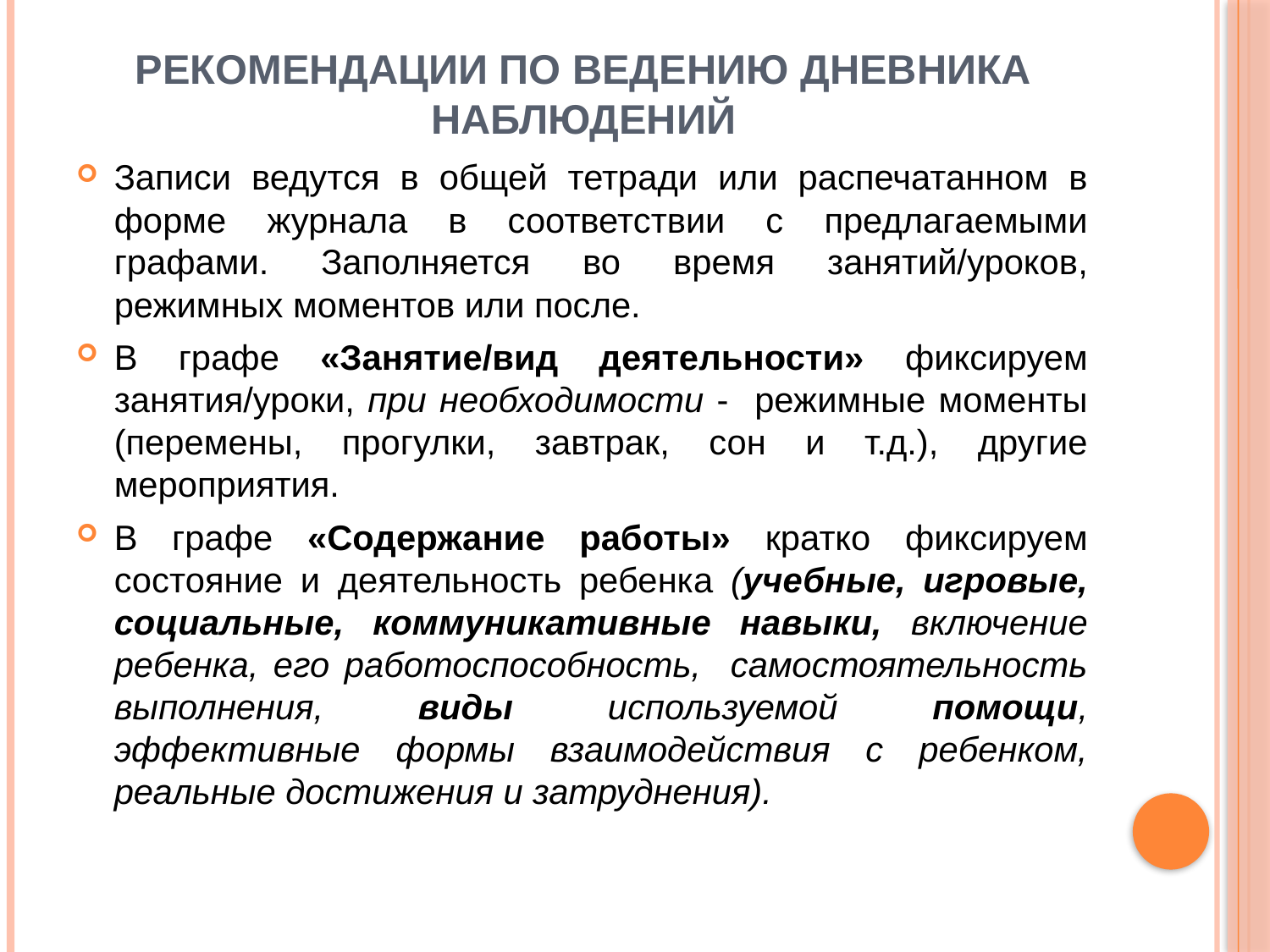

# Рекомендации по ведению дневника наблюдений
Записи ведутся в общей тетради или распечатанном в форме журнала в соответствии с предлагаемыми графами. Заполняется во время занятий/уроков, режимных моментов или после.
В графе «Занятие/вид деятельности» фиксируем занятия/уроки, при необходимости -  режимные моменты (перемены, прогулки, завтрак, сон и т.д.), другие мероприятия.
В графе «Содержание работы» кратко фиксируем состояние и деятельность ребенка (учебные, игровые, социальные, коммуникативные навыки, включение ребенка, его работоспособность,  самостоятельность выполнения, виды используемой помощи, эффективные формы взаимодействия с ребенком, реальные достижения и затруднения).